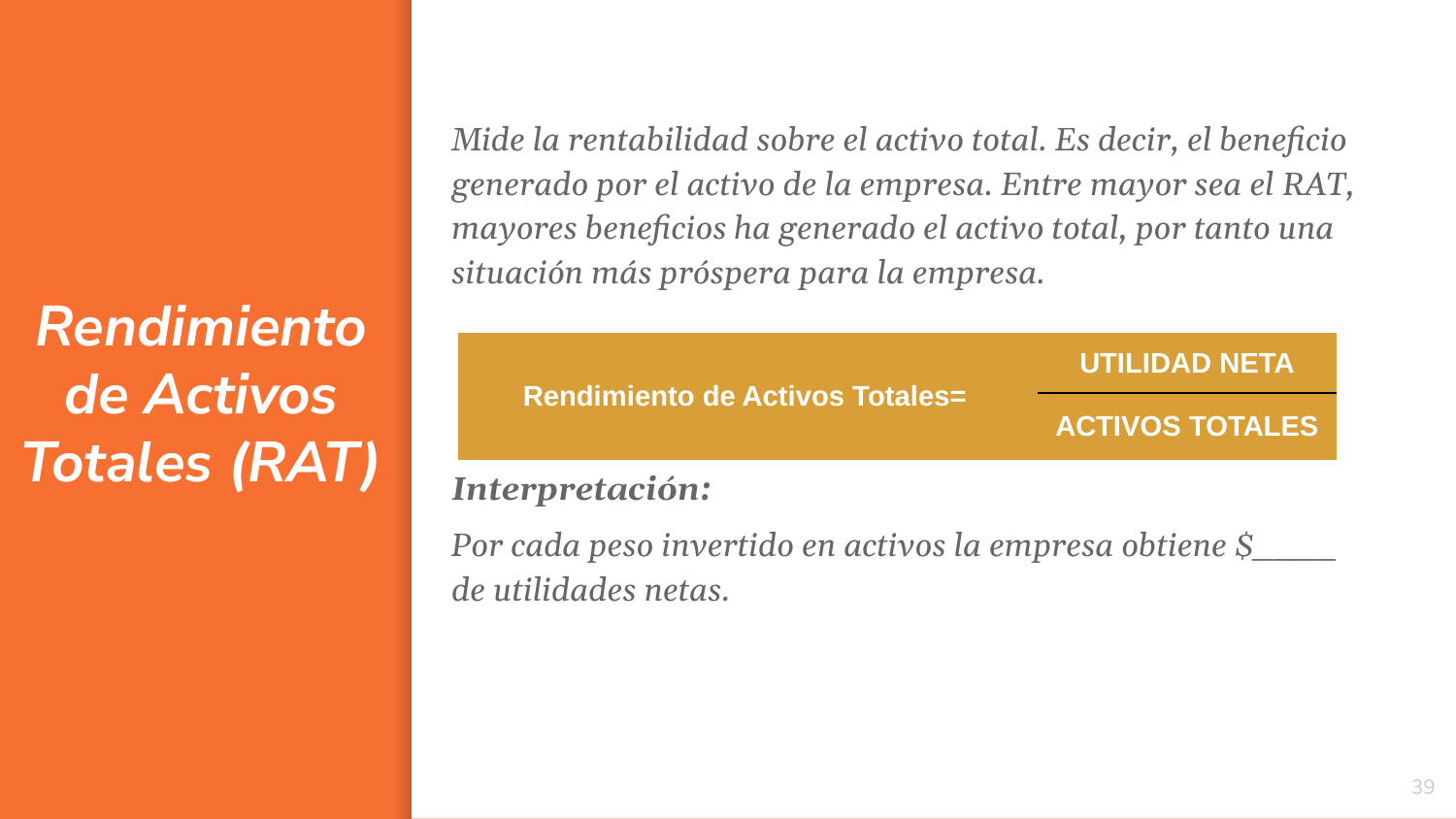

Mide la rentabilidad sobre el activo total. Es decir, el beneficio generado por el activo de la empresa. Entre mayor sea el RAT, mayores beneficios ha generado el activo total, por tanto una situación más próspera para la empresa.

Interpretación:
Por cada peso invertido en activos la empresa obtiene $____ de utilidades netas.

# Rendimiento de Activos Totales (RAT)
| Rendimiento de Activos Totales=. | UTILIDAD NETA |
| --- | --- |
|  | ACTIVOS TOTALES |
39